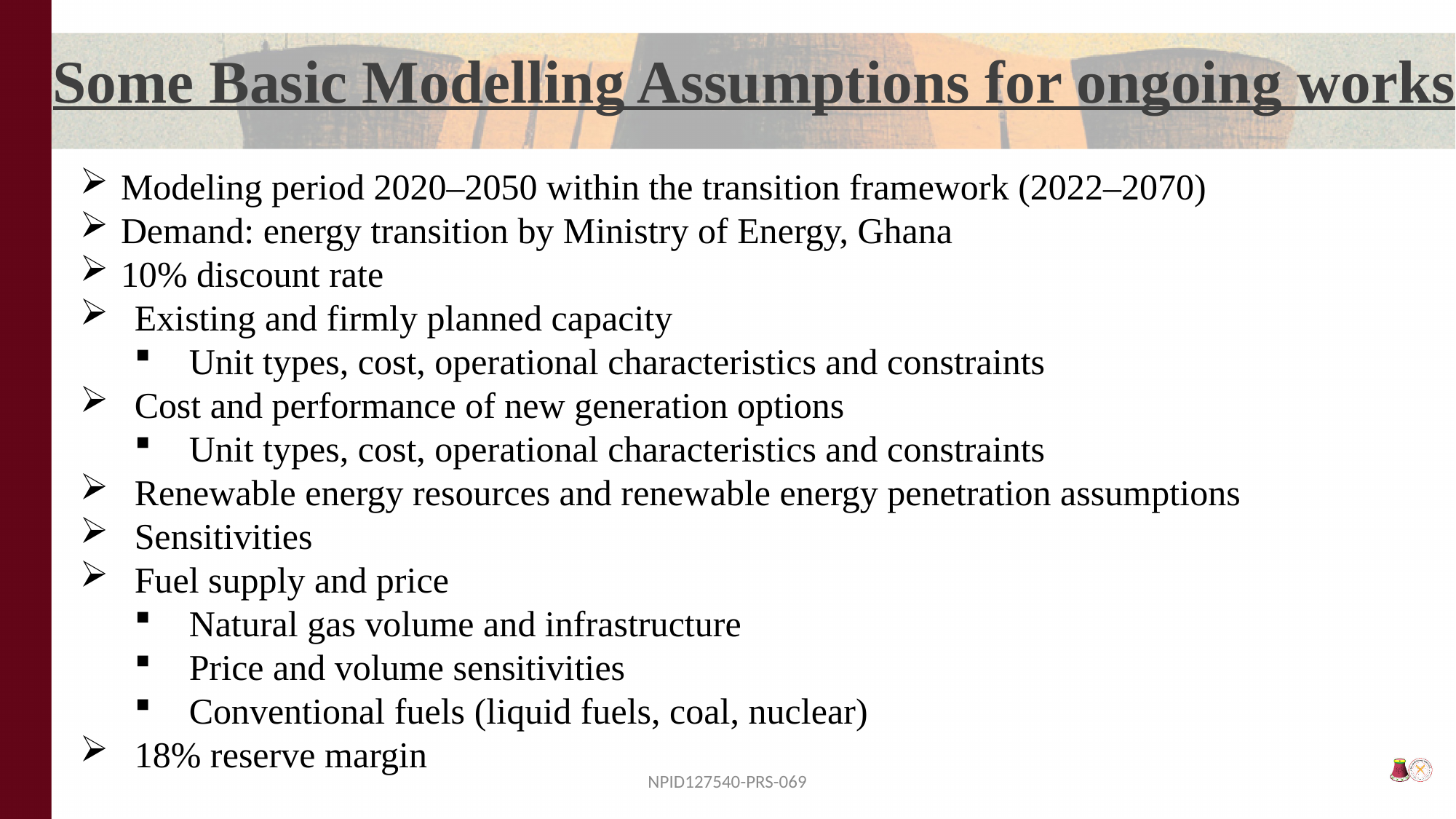

Some Basic Modelling Assumptions for ongoing works
Modeling period 2020–2050 within the transition framework (2022–2070)
Demand: energy transition by Ministry of Energy, Ghana
10% discount rate
Existing and firmly planned capacity
Unit types, cost, operational characteristics and constraints
Cost and performance of new generation options
Unit types, cost, operational characteristics and constraints
Renewable energy resources and renewable energy penetration assumptions
Sensitivities
Fuel supply and price
Natural gas volume and infrastructure
Price and volume sensitivities
Conventional fuels (liquid fuels, coal, nuclear)
18% reserve margin
NPID127540-PRS-069